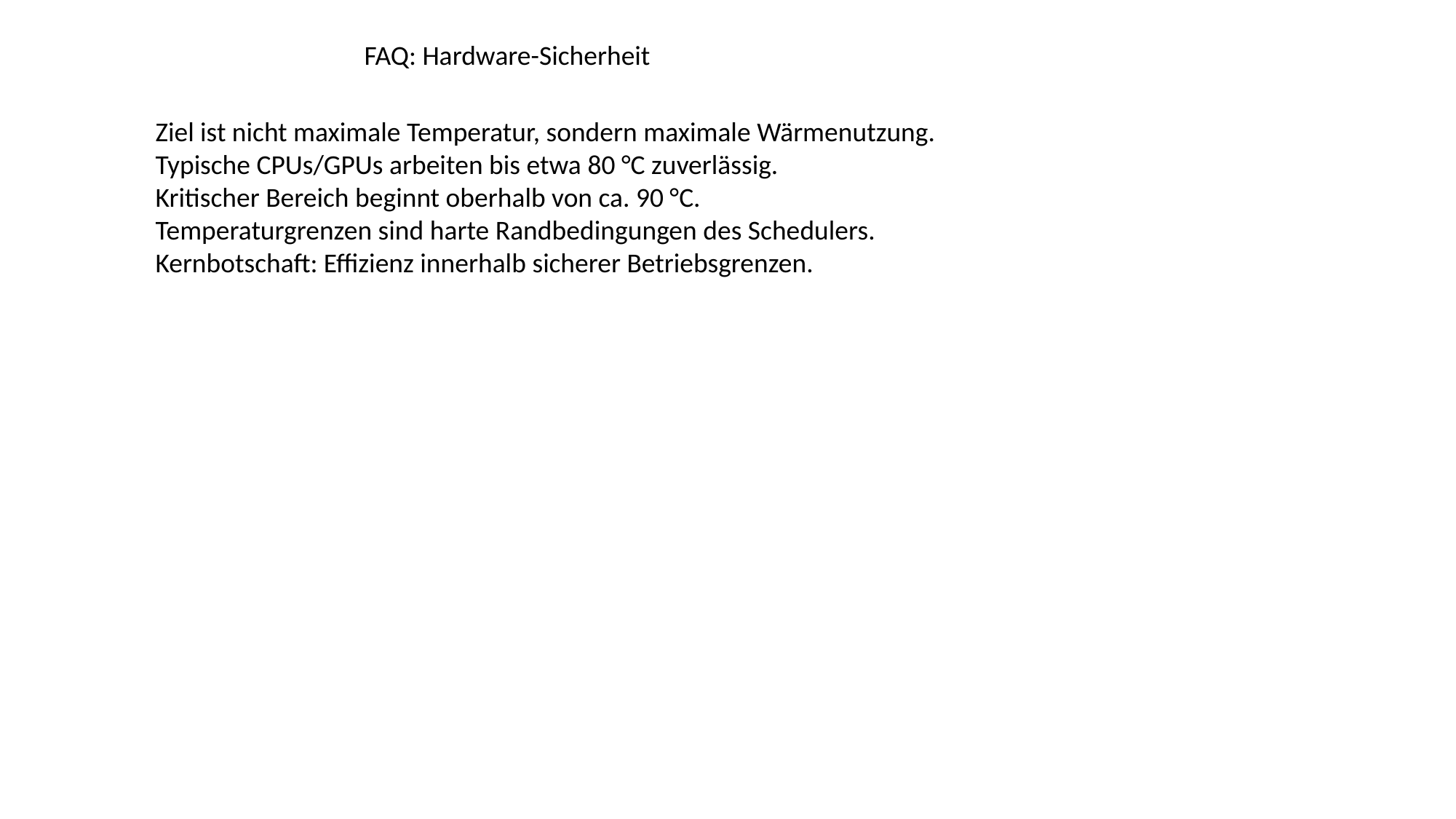

FAQ: Hardware-Sicherheit
Ziel ist nicht maximale Temperatur, sondern maximale Wärmenutzung.
Typische CPUs/GPUs arbeiten bis etwa 80 °C zuverlässig.
Kritischer Bereich beginnt oberhalb von ca. 90 °C.
Temperaturgrenzen sind harte Randbedingungen des Schedulers.
Kernbotschaft: Effizienz innerhalb sicherer Betriebsgrenzen.